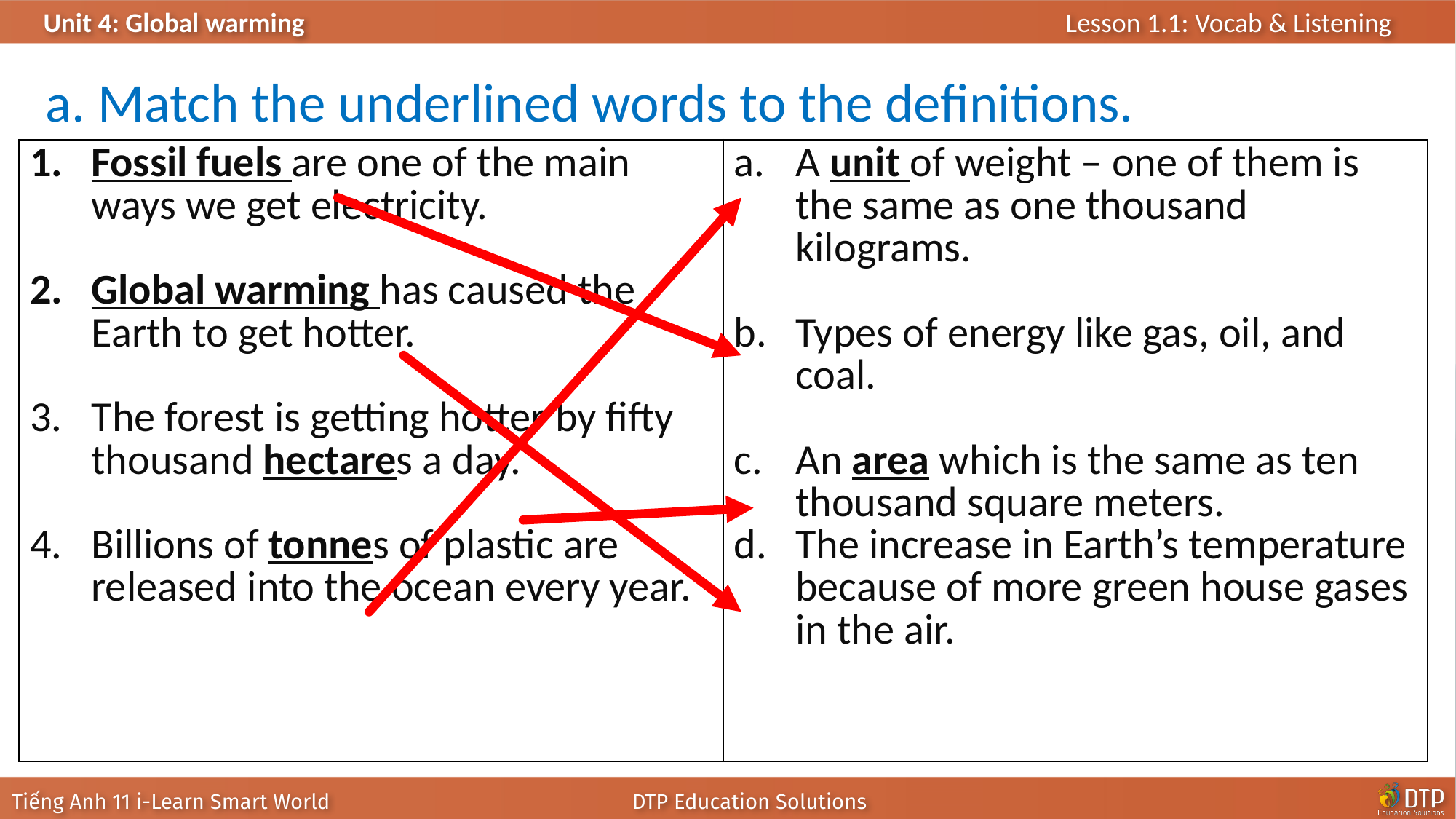

a. Match the underlined words to the definitions.
| Fossil fuels are one of the main ways we get electricity. Global warming has caused the Earth to get hotter. The forest is getting hotter by fifty thousand hectares a day. Billions of tonnes of plastic are released into the ocean every year. | A unit of weight – one of them is the same as one thousand kilograms. Types of energy like gas, oil, and coal. An area which is the same as ten thousand square meters. The increase in Earth’s temperature because of more green house gases in the air. |
| --- | --- |